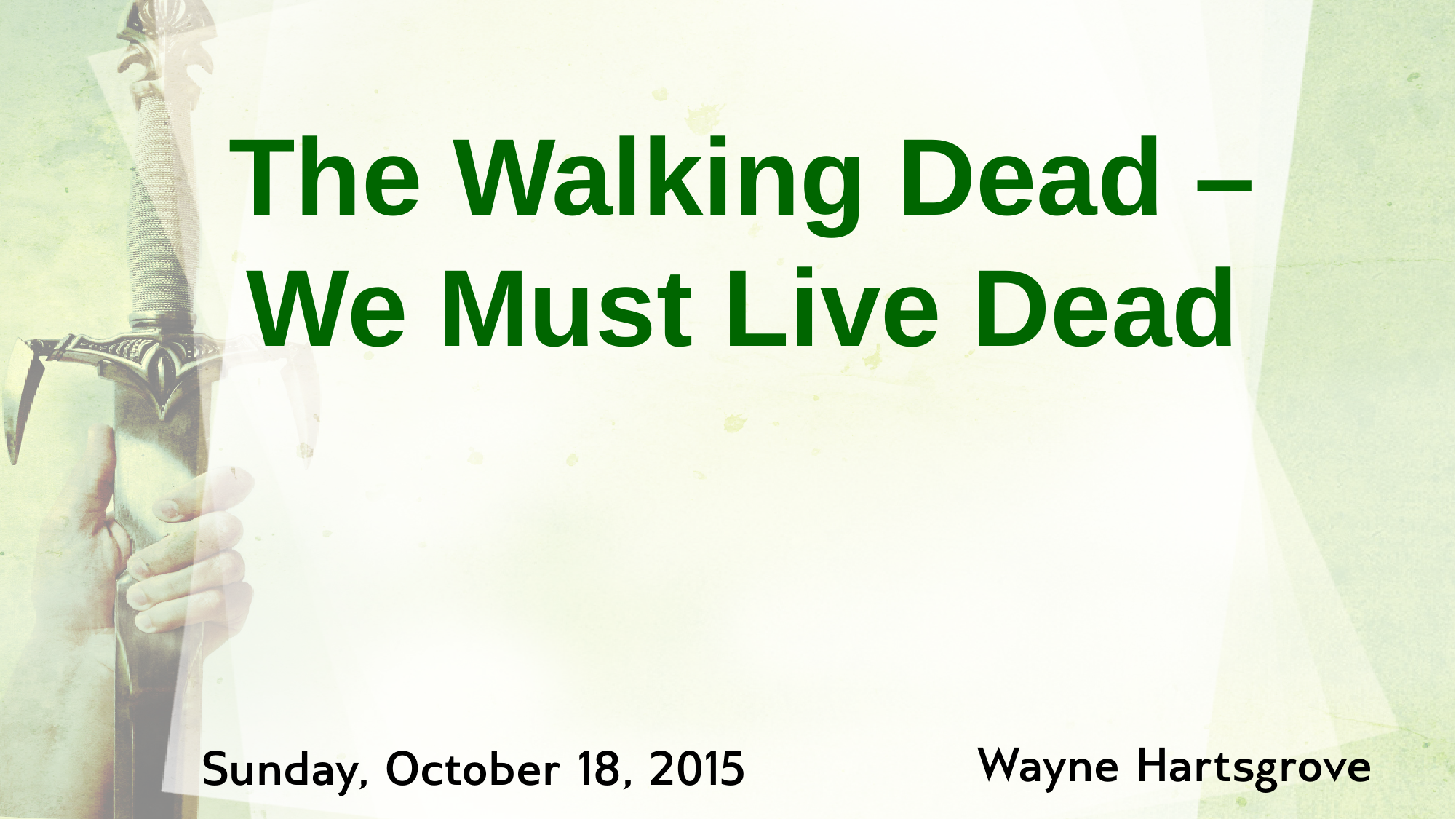

The Walking Dead – We Must Live Dead
Wayne Hartsgrove
Sunday, October 18, 2015